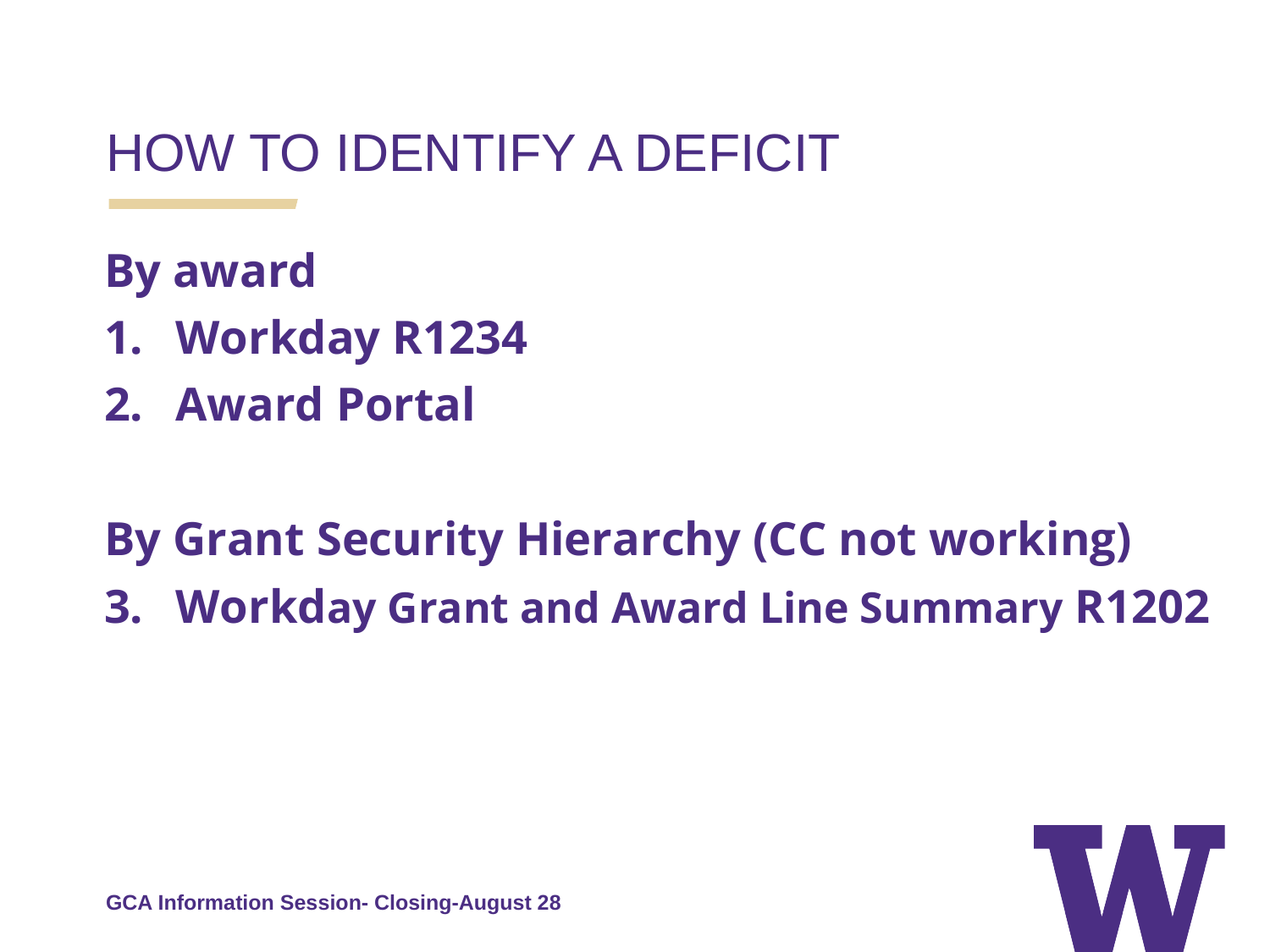

HOW TO IDENTIFY A DEFICIT
By award
Workday R1234
Award Portal

By Grant Security Hierarchy (CC not working)
Workday Grant and Award Line Summary R1202
GCA Information Session- Closing-August 28